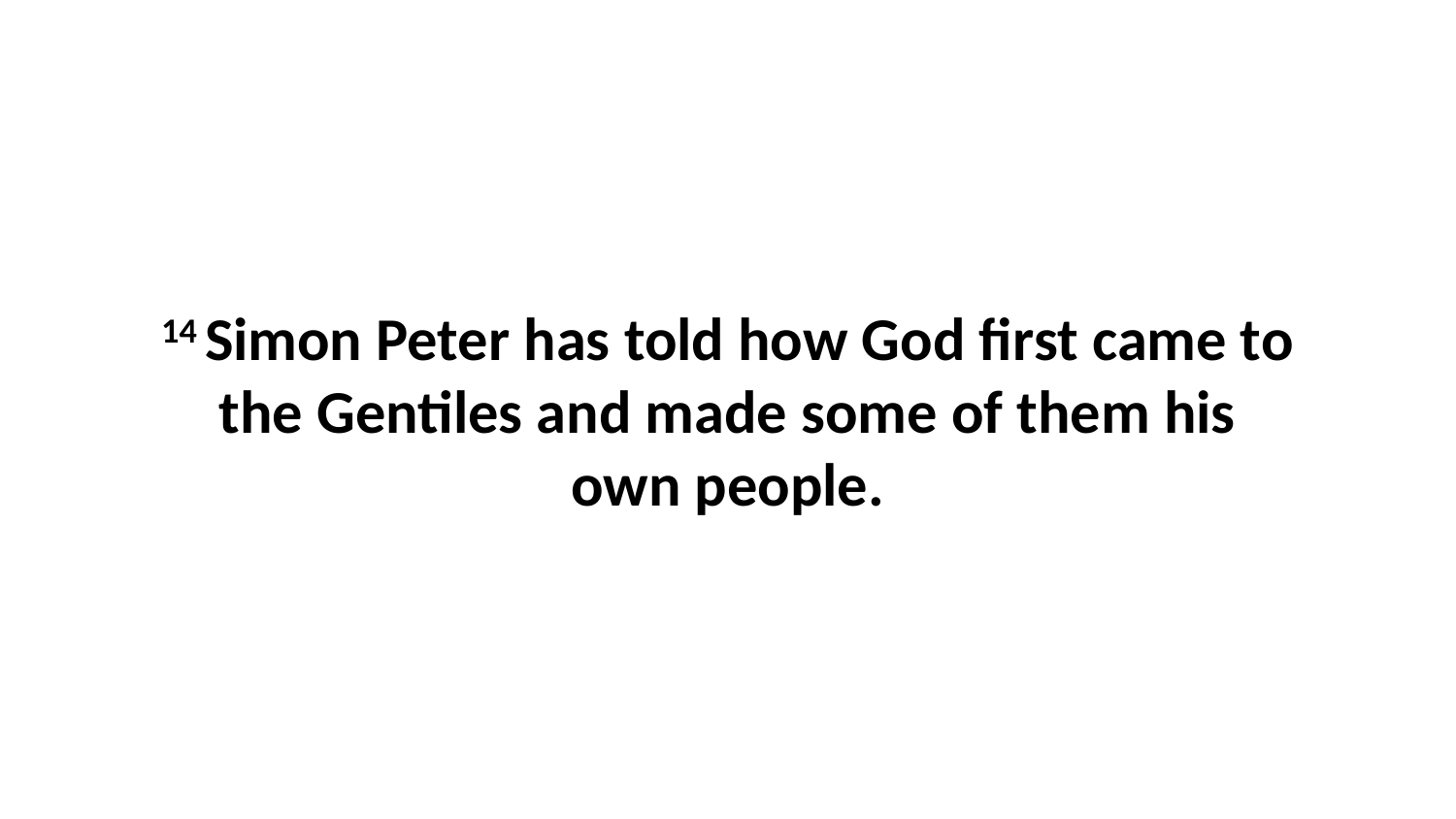

14 Simon Peter has told how God first came to the Gentiles and made some of them his own people.